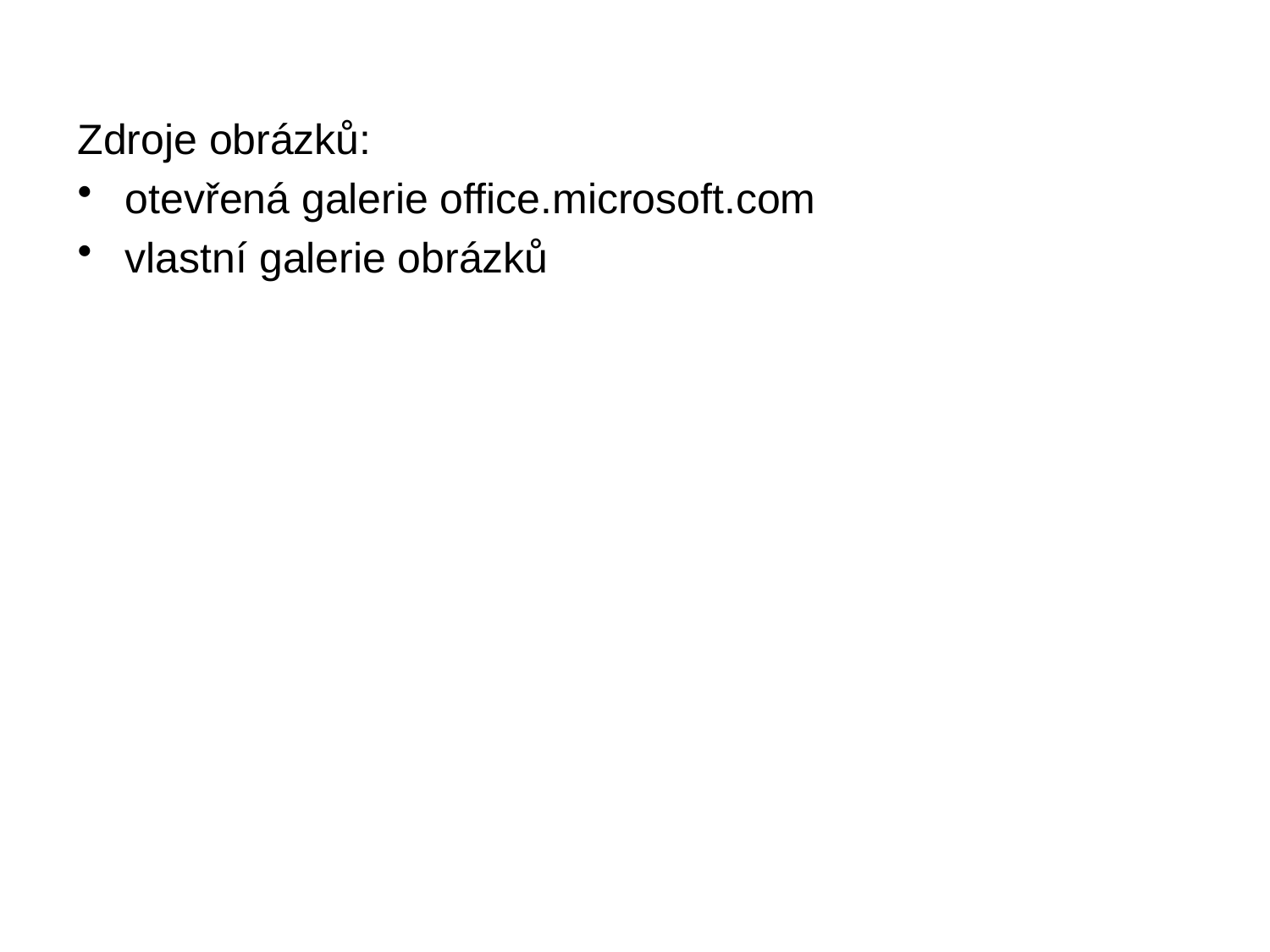

Zdroje obrázků:
otevřená galerie office.microsoft.com
vlastní galerie obrázků